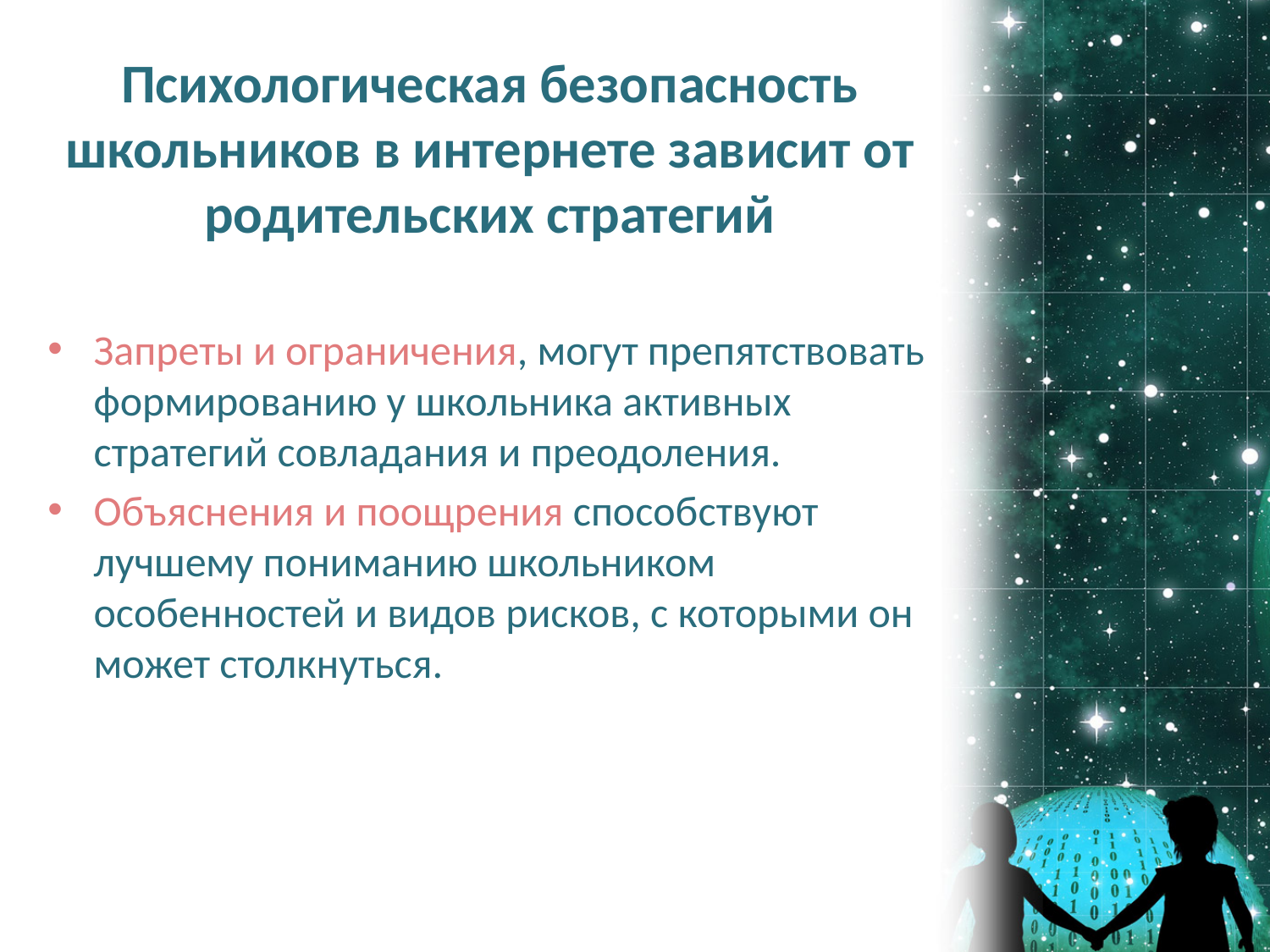

# Психологическая безопасность школьников в интернете зависит от родительских стратегий
Запреты и ограничения, могут препятствовать формированию у школьника активных стратегий совладания и преодоления.
Объяснения и поощрения способствуют лучшему пониманию школьником особенностей и видов рисков, с которыми он может столкнуться.